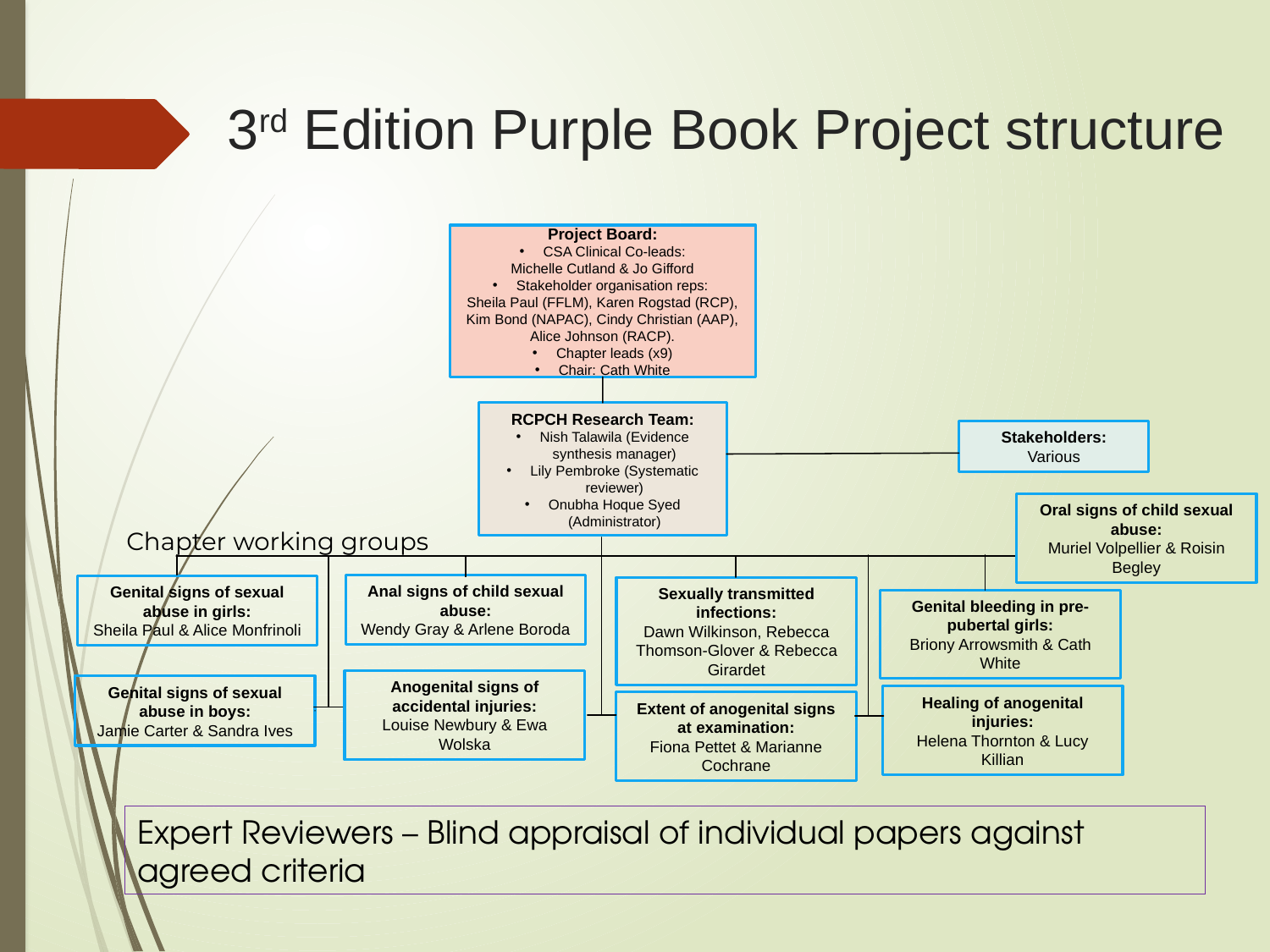

# 3rd Edition Purple Book Project structure
Project Board:
CSA Clinical Co-leads:
Michelle Cutland & Jo Gifford
Stakeholder organisation reps:
Sheila Paul (FFLM), Karen Rogstad (RCP), Kim Bond (NAPAC), Cindy Christian (AAP), Alice Johnson (RACP).
Chapter leads (x9)
Chair: Cath White
RCPCH Research Team:
Nish Talawila (Evidence synthesis manager)
Lily Pembroke (Systematic reviewer)
Onubha Hoque Syed (Administrator)
Stakeholders:
Various
Oral signs of child sexual abuse:
Muriel Volpellier & Roisin Begley
Chapter working groups
Anal signs of child sexual abuse:
Wendy Gray & Arlene Boroda
Genital signs of sexual abuse in girls:
Sheila Paul & Alice Monfrinoli
Sexually transmitted infections:
Dawn Wilkinson, Rebecca Thomson-Glover & Rebecca Girardet
Genital bleeding in pre-pubertal girls:
Briony Arrowsmith & Cath White
Anogenital signs of accidental injuries:
Louise Newbury & Ewa Wolska
Genital signs of sexual abuse in boys:
Jamie Carter & Sandra Ives
Healing of anogenital injuries:
Helena Thornton & Lucy Killian
Extent of anogenital signs at examination:
Fiona Pettet & Marianne Cochrane
Expert Reviewers – Blind appraisal of individual papers against agreed criteria